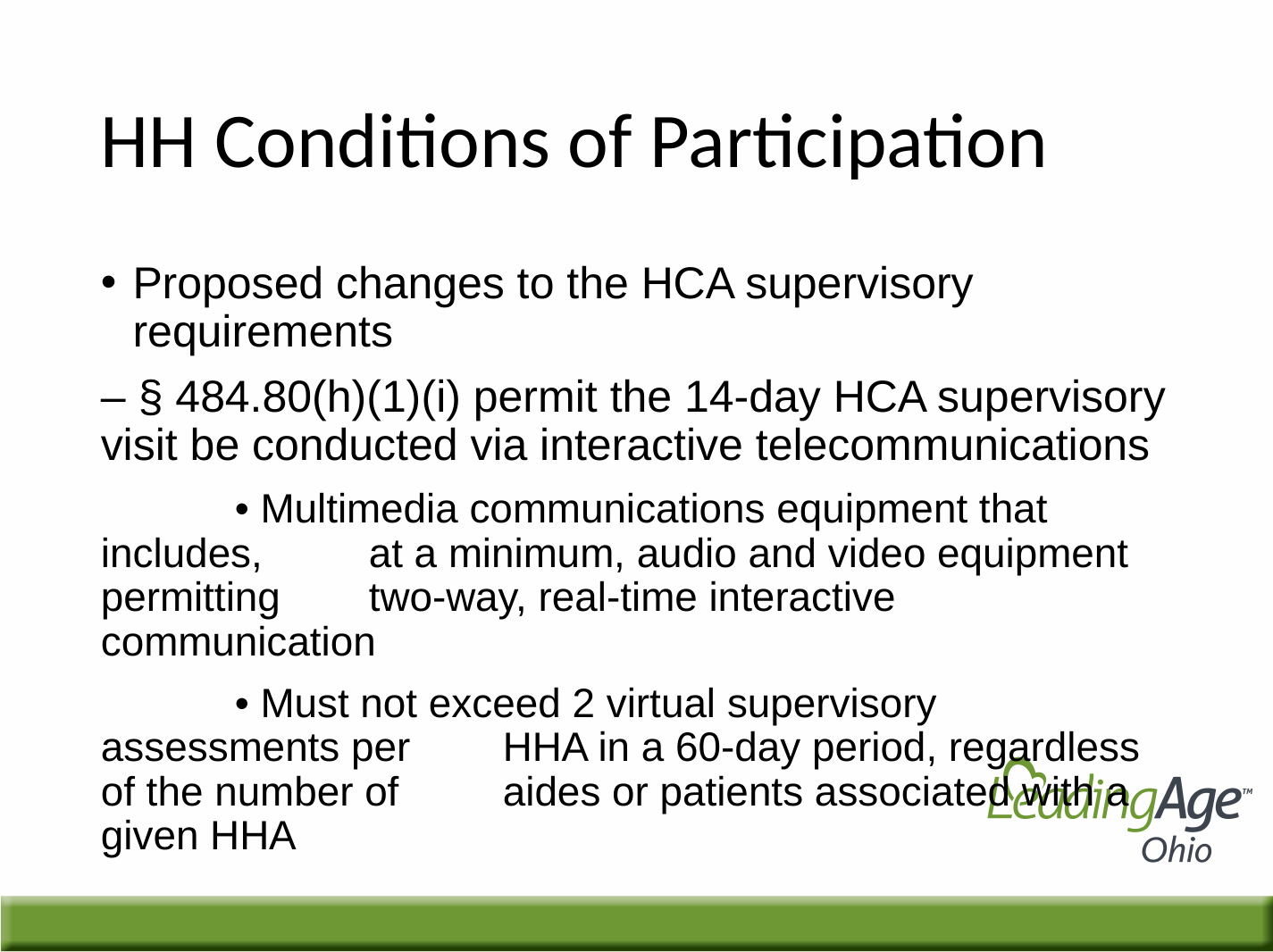

# HH Conditions of Participation
Proposed changes to the HCA supervisory requirements
– § 484.80(h)(1)(i) permit the 14-day HCA supervisory visit be conducted via interactive telecommunications
	• Multimedia communications equipment that includes, 	at a minimum, audio and video equipment permitting 	two-way, real-time interactive communication
	• Must not exceed 2 virtual supervisory assessments per 	HHA in a 60-day period, regardless of the number of 	aides or patients associated with a given HHA